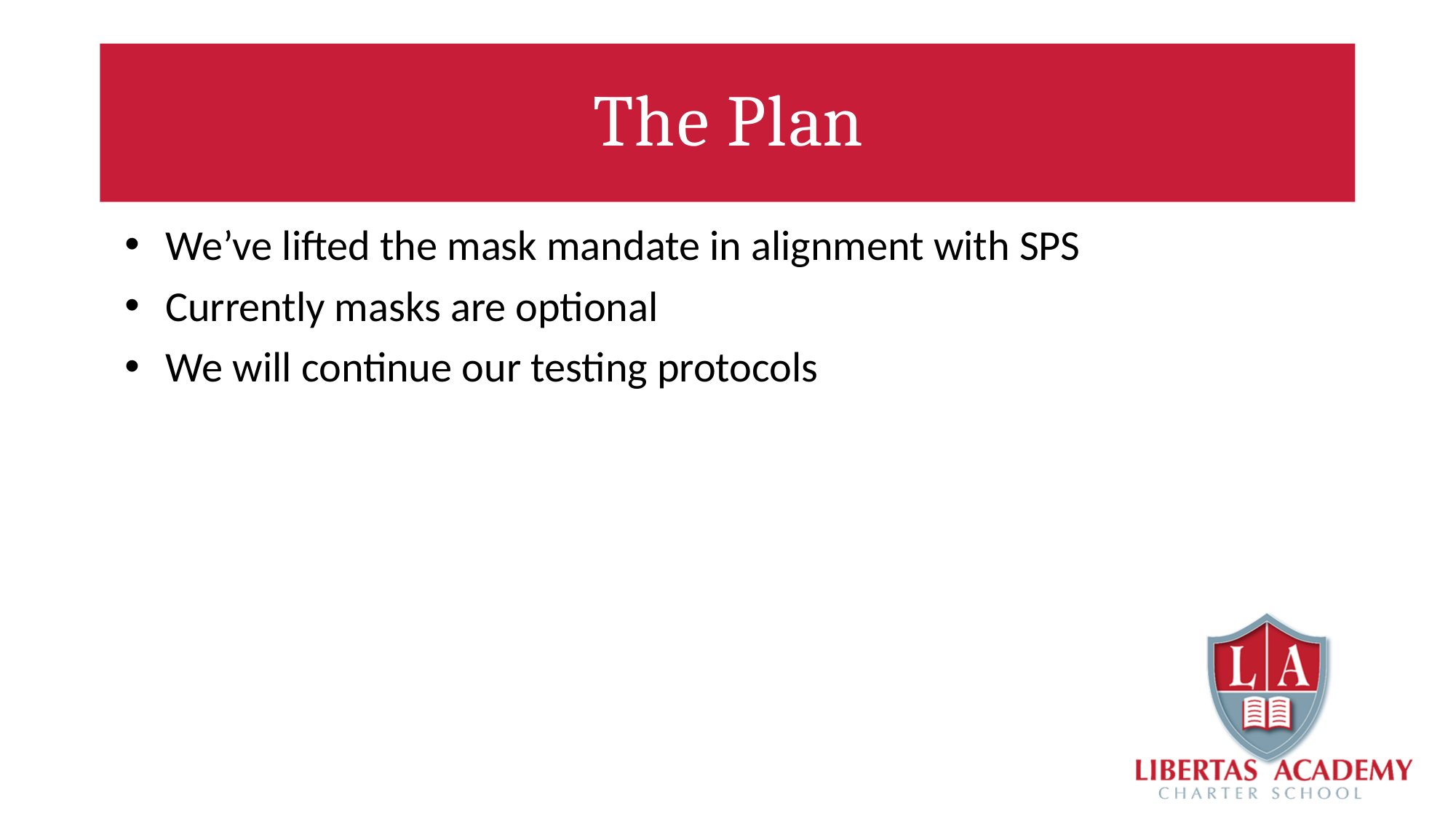

# The Plan
We’ve lifted the mask mandate in alignment with SPS
Currently masks are optional
We will continue our testing protocols